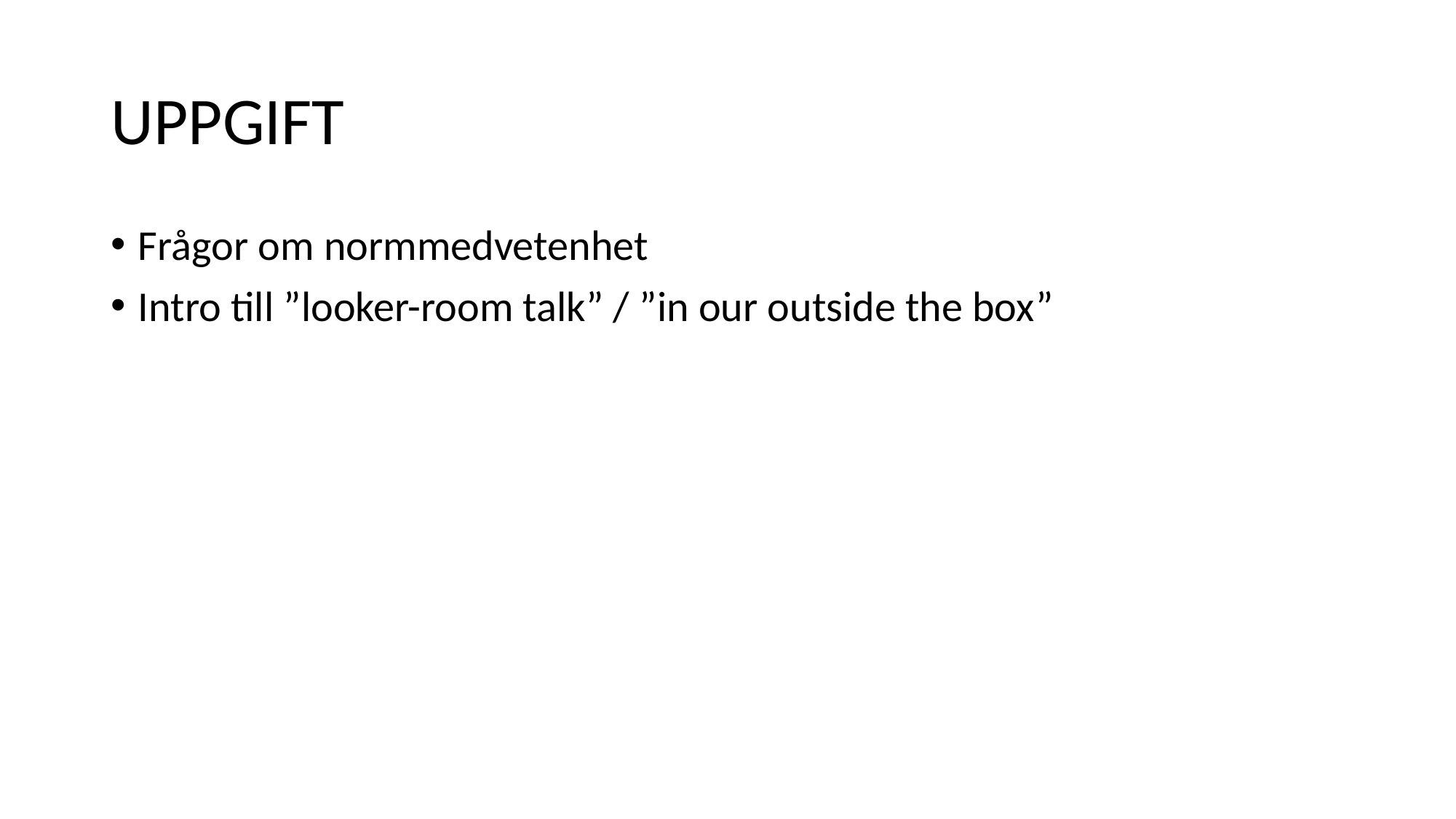

# UPPGIFT
Frågor om normmedvetenhet
Intro till ”looker-room talk” / ”in our outside the box”